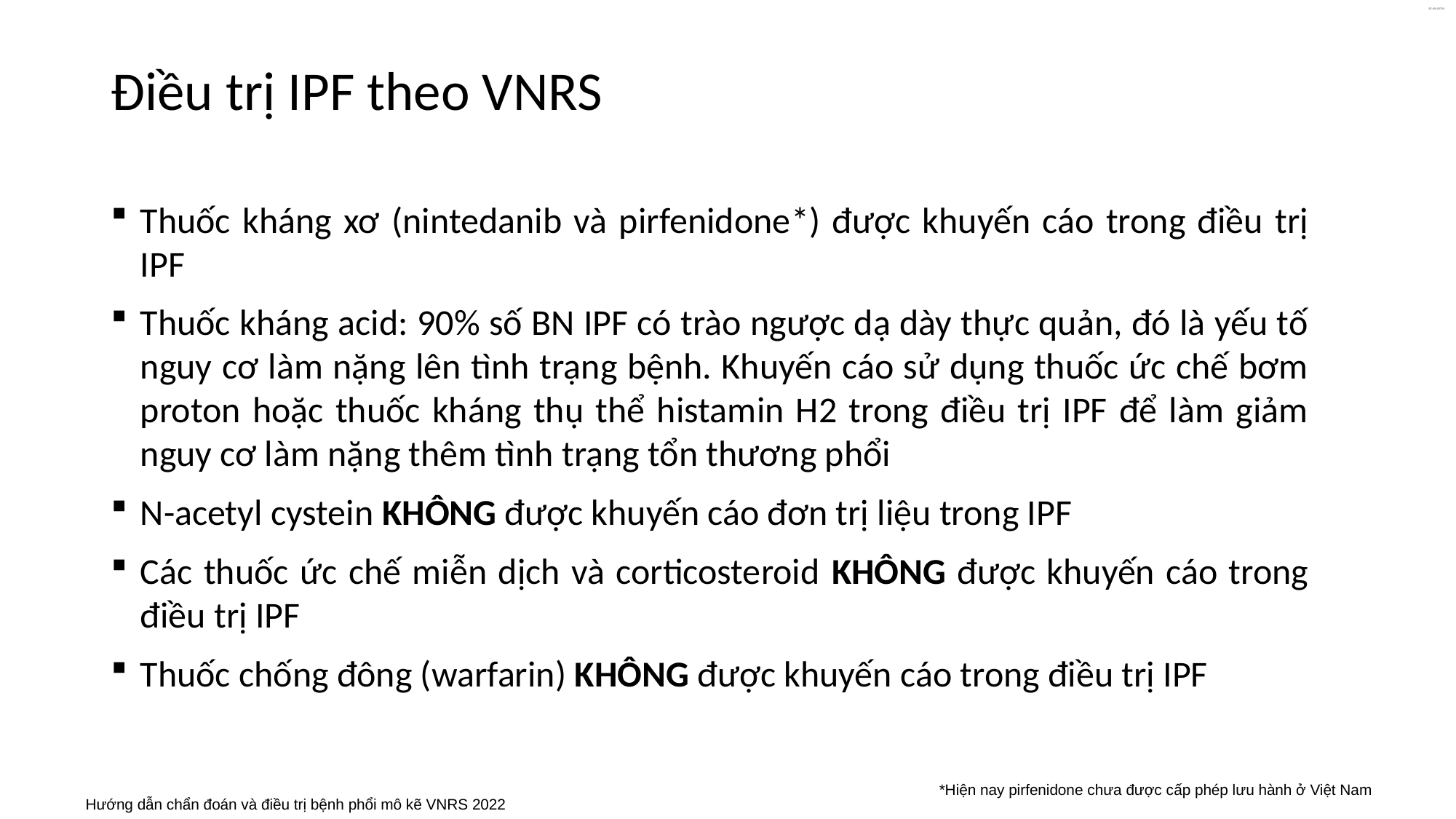

# Điều trị IPF theo VNRS
Thuốc kháng xơ (nintedanib và pirfenidone*) được khuyến cáo trong điều trị IPF
Thuốc kháng acid: 90% số BN IPF có trào ngược dạ dày thực quản, đó là yếu tố nguy cơ làm nặng lên tình trạng bệnh. Khuyến cáo sử dụng thuốc ức chế bơm proton hoặc thuốc kháng thụ thể histamin H2 trong điều trị IPF để làm giảm nguy cơ làm nặng thêm tình trạng tổn thương phổi
N-acetyl cystein KHÔNG được khuyến cáo đơn trị liệu trong IPF
Các thuốc ức chế miễn dịch và corticosteroid KHÔNG được khuyến cáo trong điều trị IPF
Thuốc chống đông (warfarin) KHÔNG được khuyến cáo trong điều trị IPF
*Hiện nay pirfenidone chưa được cấp phép lưu hành ở Việt Nam
Hướng dẫn chẩn đoán và điều trị bệnh phổi mô kẽ VNRS 2022